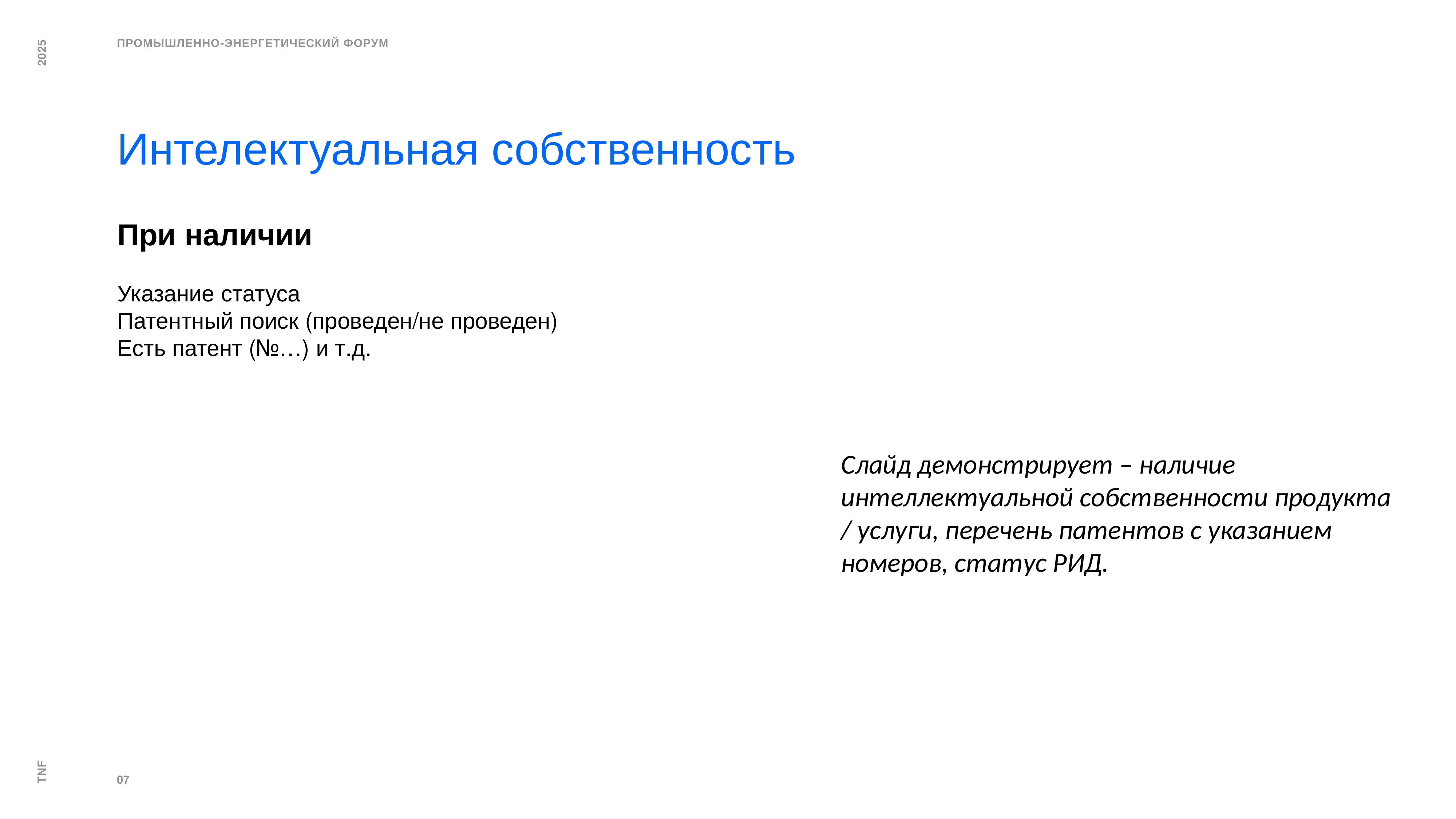

Интелектуальная собственность
При наличии

Указание статуса
Патентный поиск (проведен/не проведен)
Есть патент (№…) и т.д.
Слайд демонстрирует – наличие интеллектуальной собственности продукта / услуги, перечень патентов с указанием номеров, статус РИД.
07